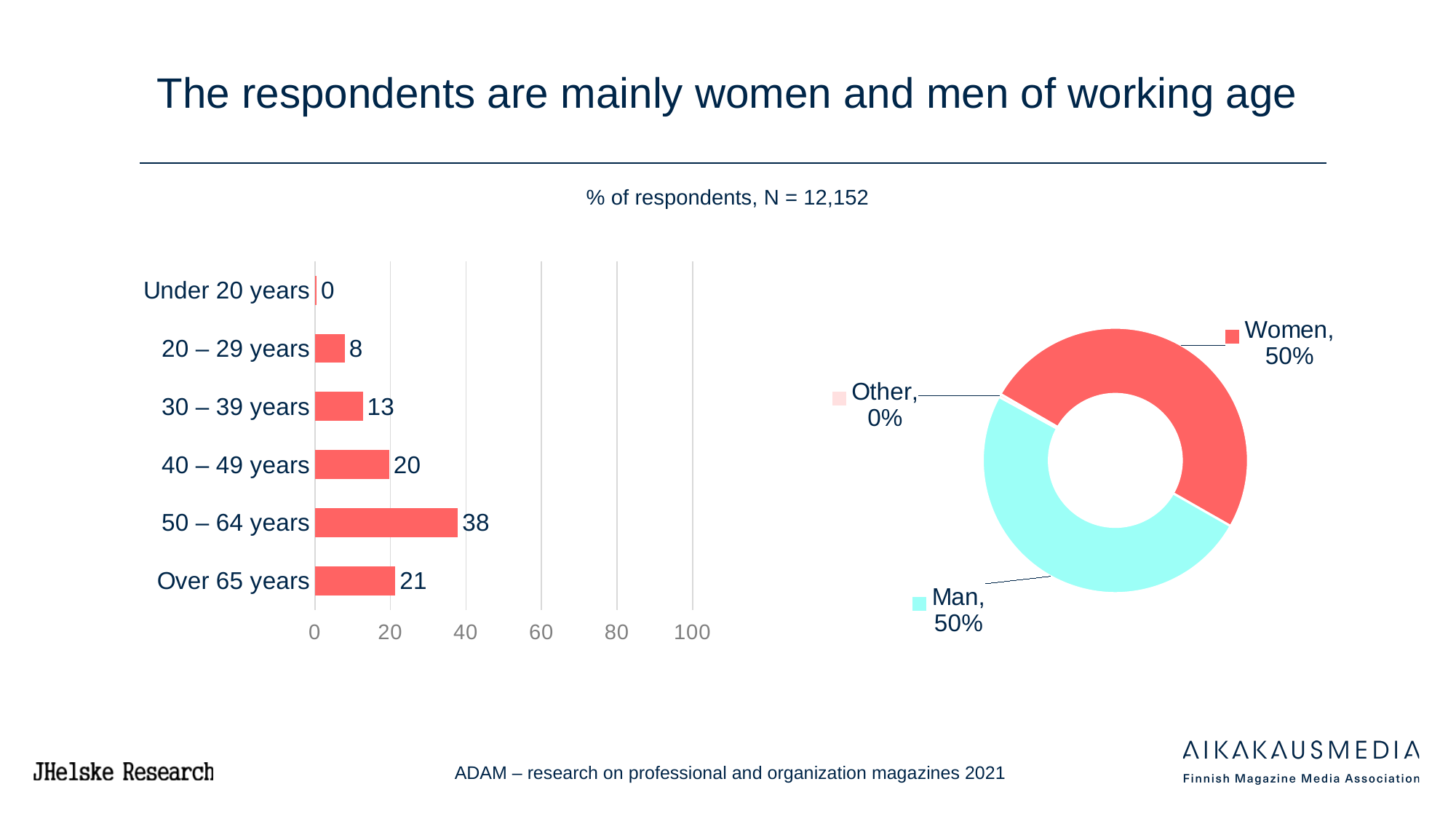

# The respondents are mainly women and men of working age
% of respondents, N = 12,152

### Chart

| Category | 20 ADAM |
|---|---|
| Under 20 years | 0.448932691434281 |
| 20 – 29 years | 7.92990280679444 |
| 30 – 39 years | 12.71748569352348 |
| 40 – 49 years | 19.683513488963577 |
| 50 – 64 years | 37.900163502588796 |
| Over 65 years | 21.334707966209464 |

### Chart

| Category | Series 1 |
|---|---|
| Women | 49.90943054641212 |
| Man | 49.720951283739296 |
| Other | 0.3649193548387097 |